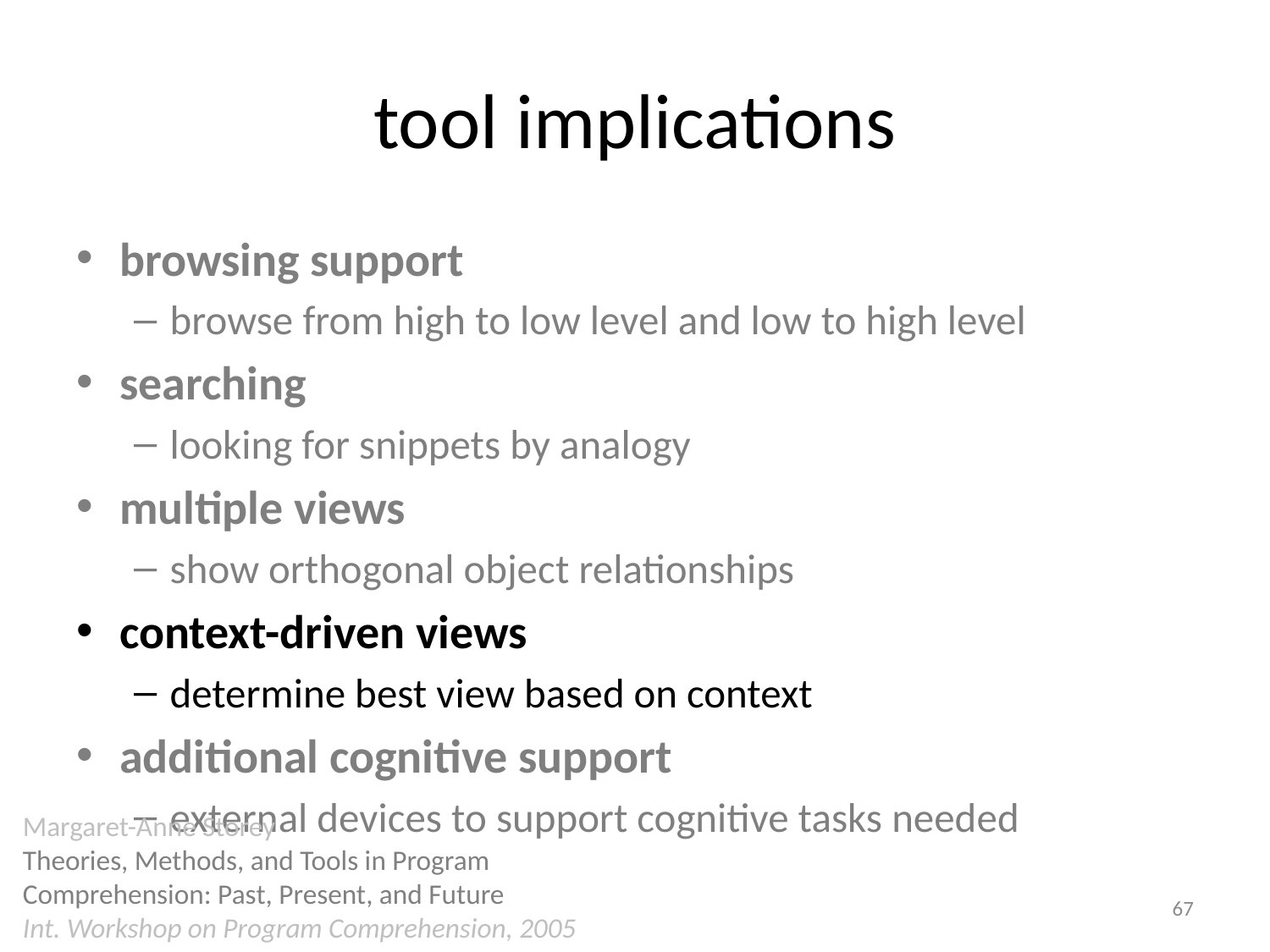

# tool implications
browsing support
browse from high to low level and low to high level
searching
looking for snippets by analogy
multiple views
show orthogonal object relationships
context-driven views
determine best view based on context
additional cognitive support
external devices to support cognitive tasks needed
Margaret-Anne Storey
Theories, Methods, and Tools in Program Comprehension: Past, Present, and Future
Int. Workshop on Program Comprehension, 2005
67